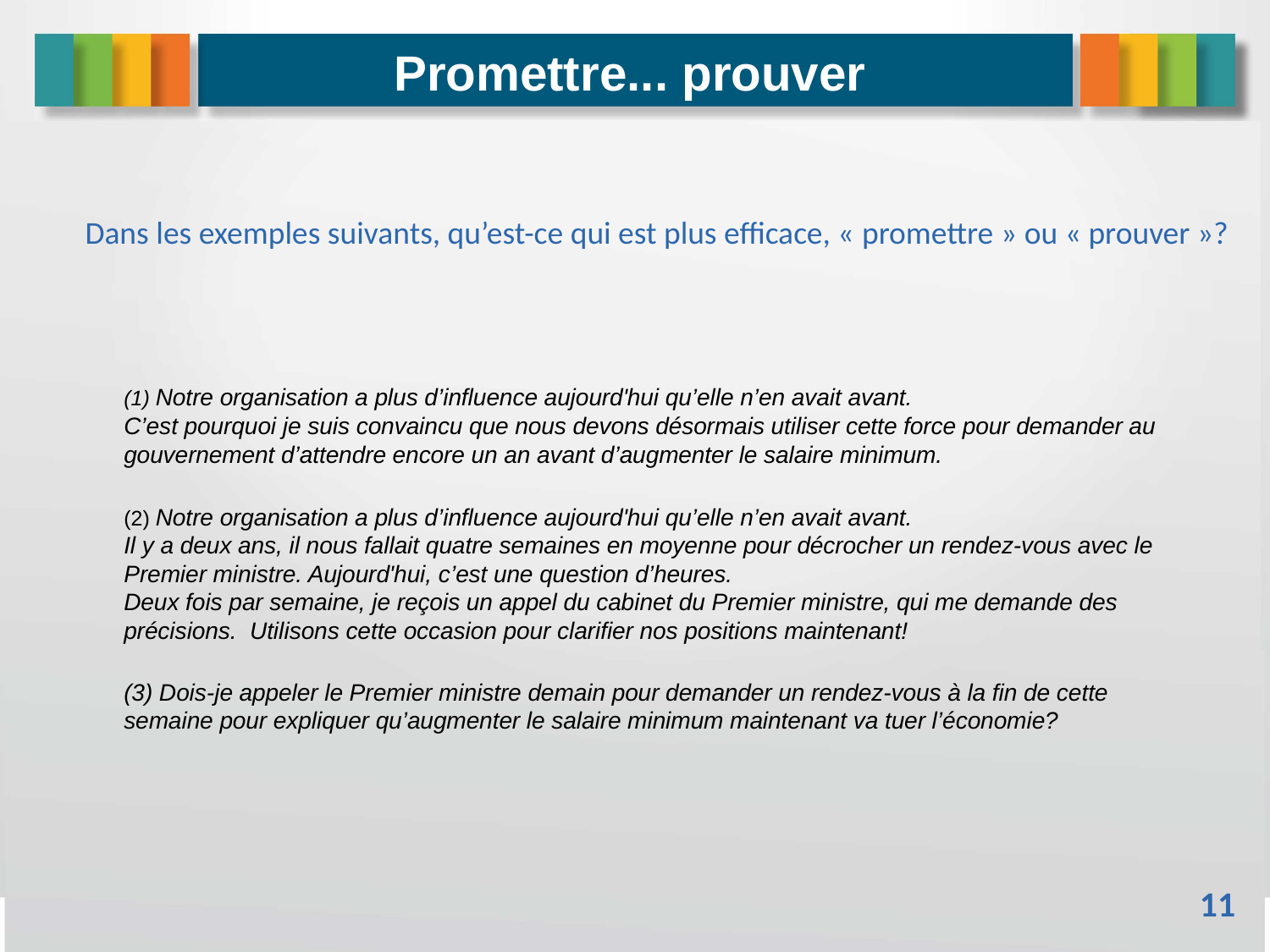

# Promettre... prouver
Dans les exemples suivants, qu’est-ce qui est plus efficace, « promettre » ou « prouver »?

	(1) Notre organisation a plus d’influence aujourd'hui qu’elle n’en avait avant.
C’est pourquoi je suis convaincu que nous devons désormais utiliser cette force pour demander au gouvernement d’attendre encore un an avant d’augmenter le salaire minimum.

	(2) Notre organisation a plus d’influence aujourd'hui qu’elle n’en avait avant.
Il y a deux ans, il nous fallait quatre semaines en moyenne pour décrocher un rendez-vous avec le Premier ministre. Aujourd'hui, c’est une question d’heures.
Deux fois par semaine, je reçois un appel du cabinet du Premier ministre, qui me demande des précisions.  Utilisons cette occasion pour clarifier nos positions maintenant!
(3) Dois-je appeler le Premier ministre demain pour demander un rendez-vous à la fin de cette semaine pour expliquer qu’augmenter le salaire minimum maintenant va tuer l’économie?